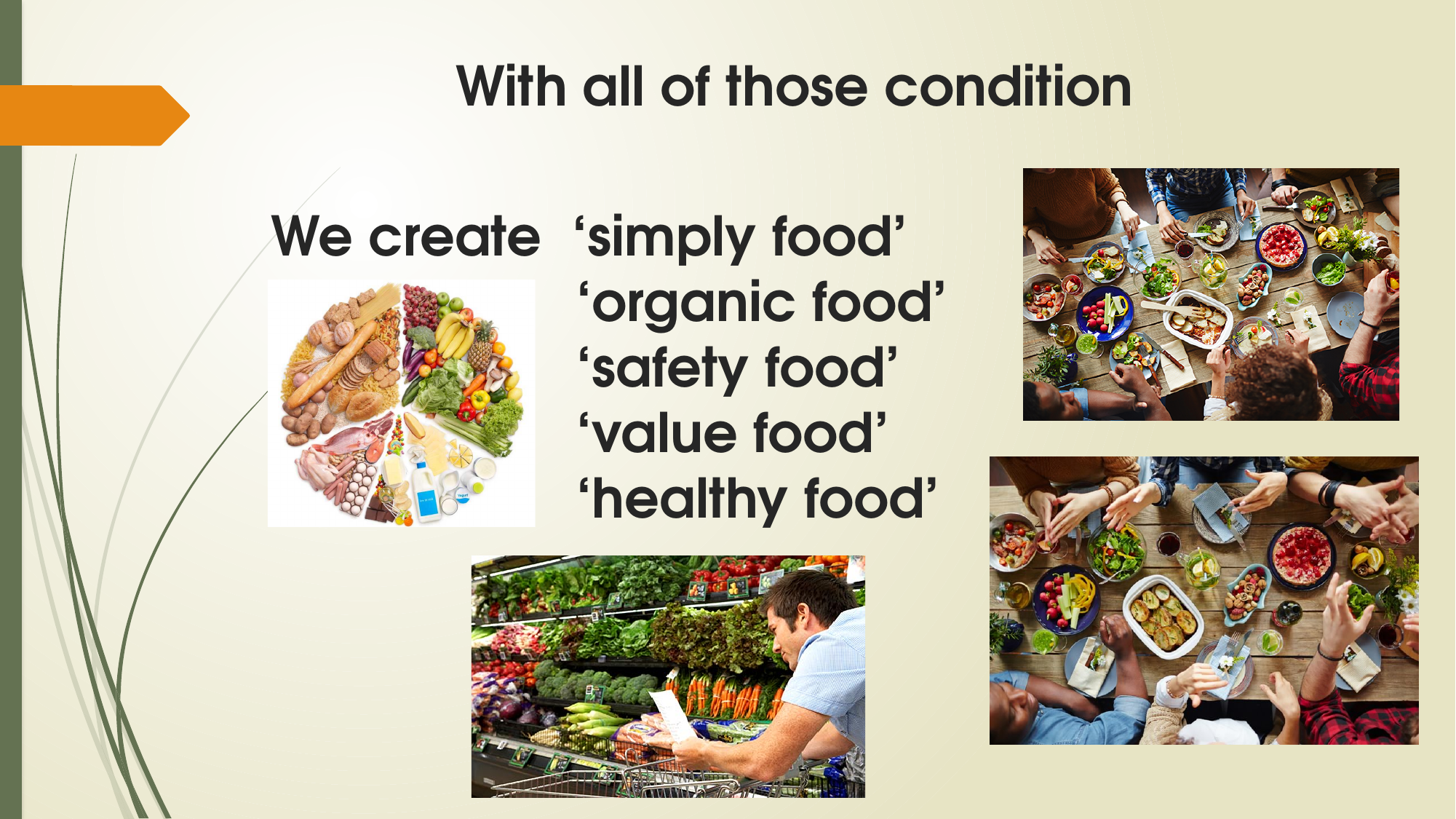

With all of those condition

We create  ‘simply food’
                    ‘organic food’
                    ‘safety food’
                    ‘value food’
                    ‘healthy food’